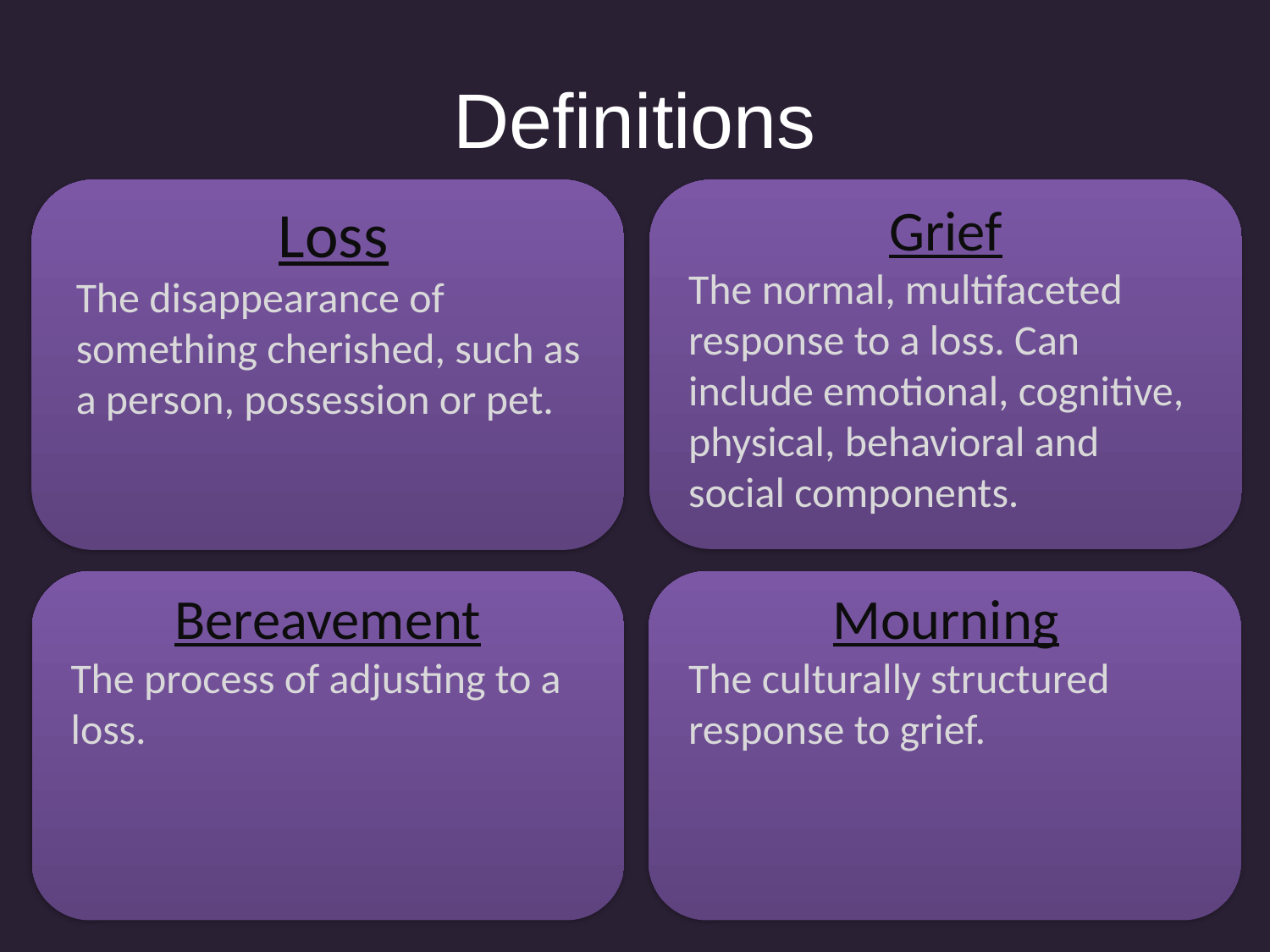

# Definitions

Loss
The disappearance of something cherished, such as a person, possession or pet.
Grief
The normal, multifaceted response to a loss. Can include emotional, cognitive, physical, behavioral and social components.

Bereavement
The process of adjusting to a loss.
Mourning
The culturally structured  response to grief.